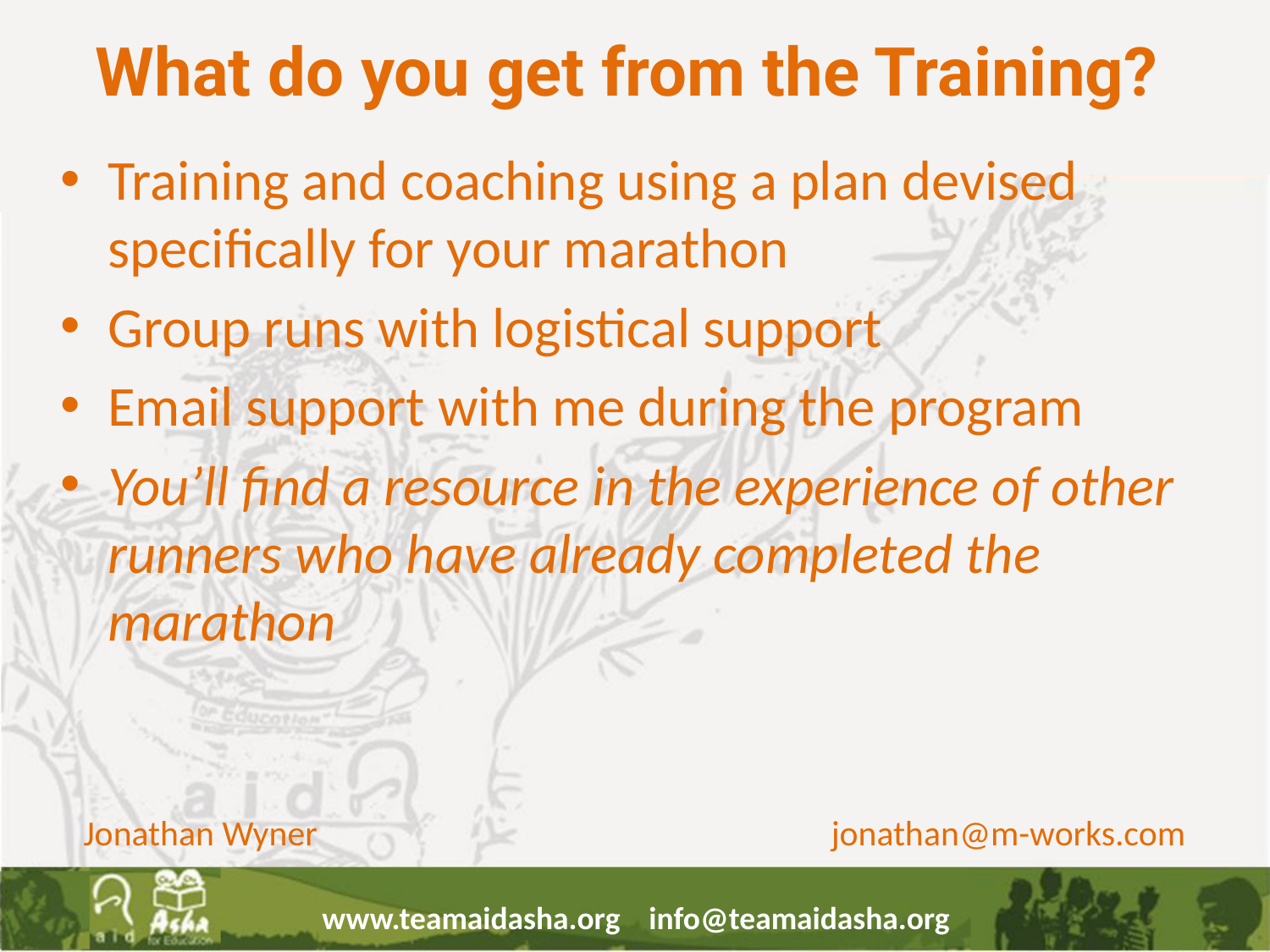

# What do you get from the Training?
Training and coaching using a plan devised specifically for your marathon
Group runs with logistical support
Email support with me during the program
You’ll find a resource in the experience of other runners who have already completed the marathon
Jonathan Wyner                                                                jonathan@m-works.com